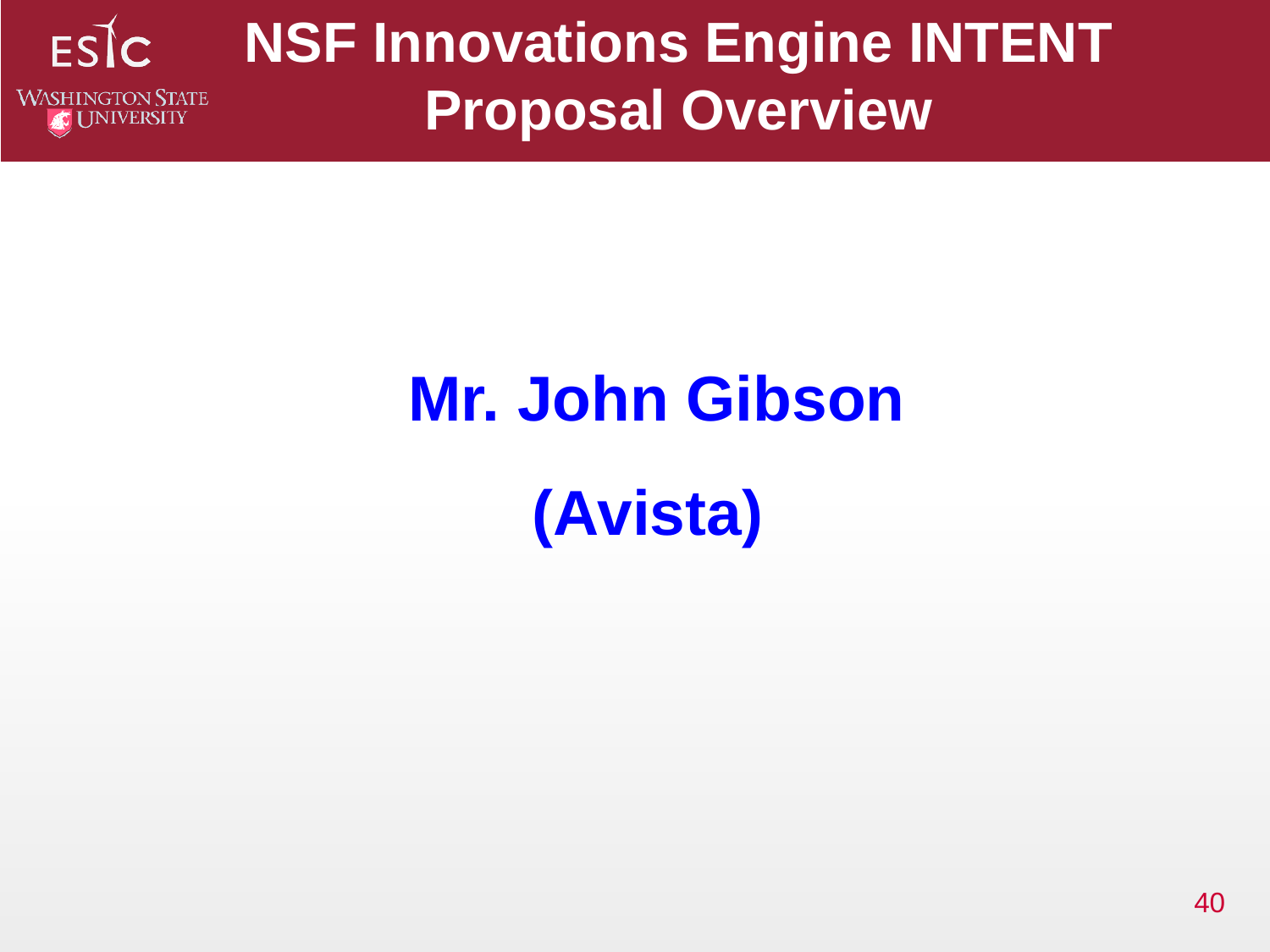

NSF Innovations Engine INTENT Proposal Overview
Mr. John Gibson
(Avista)
40